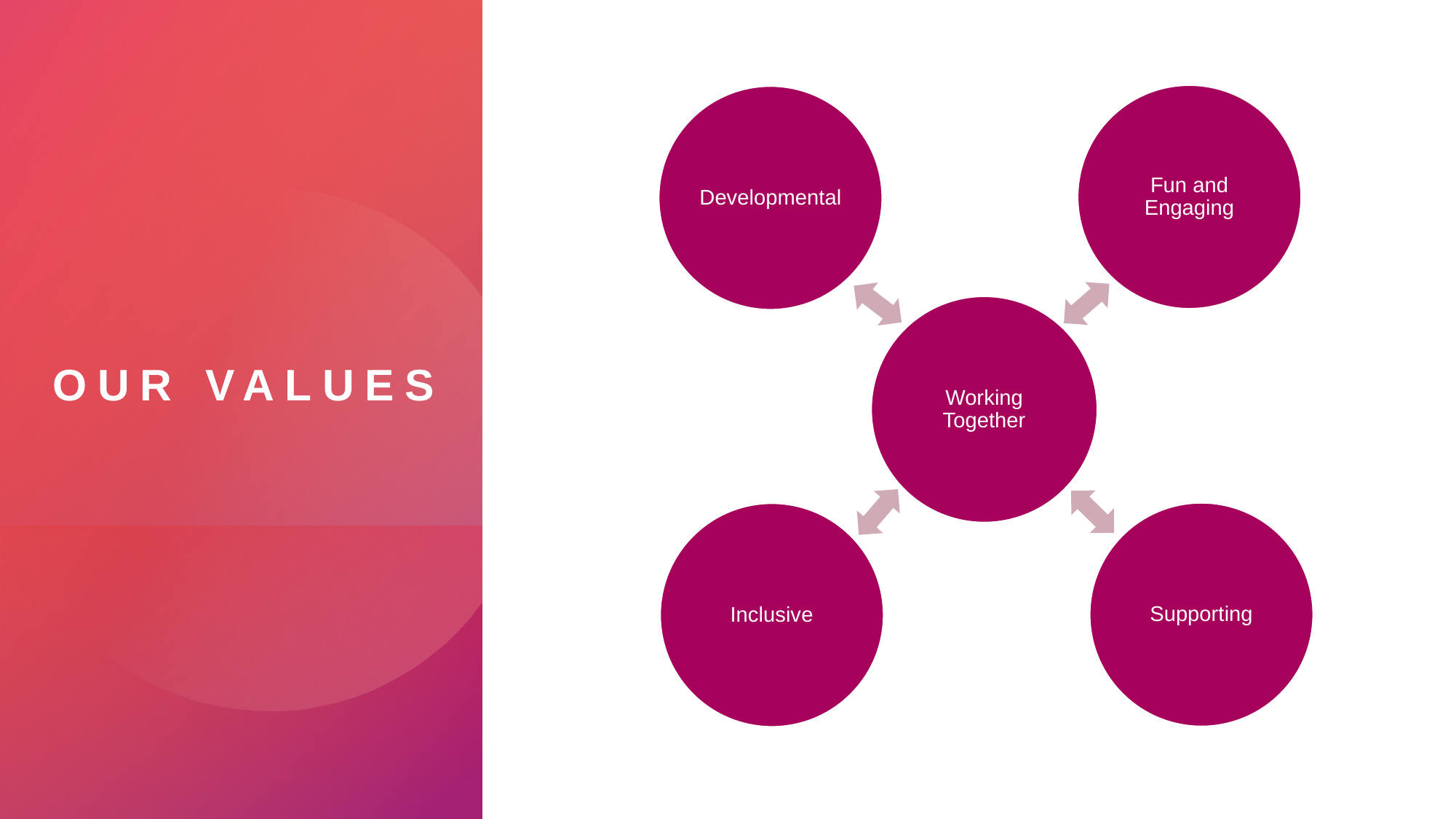

Working Together

Developmental

Fun and Engaging

Supporting

Inclusive

# OUR VALUES